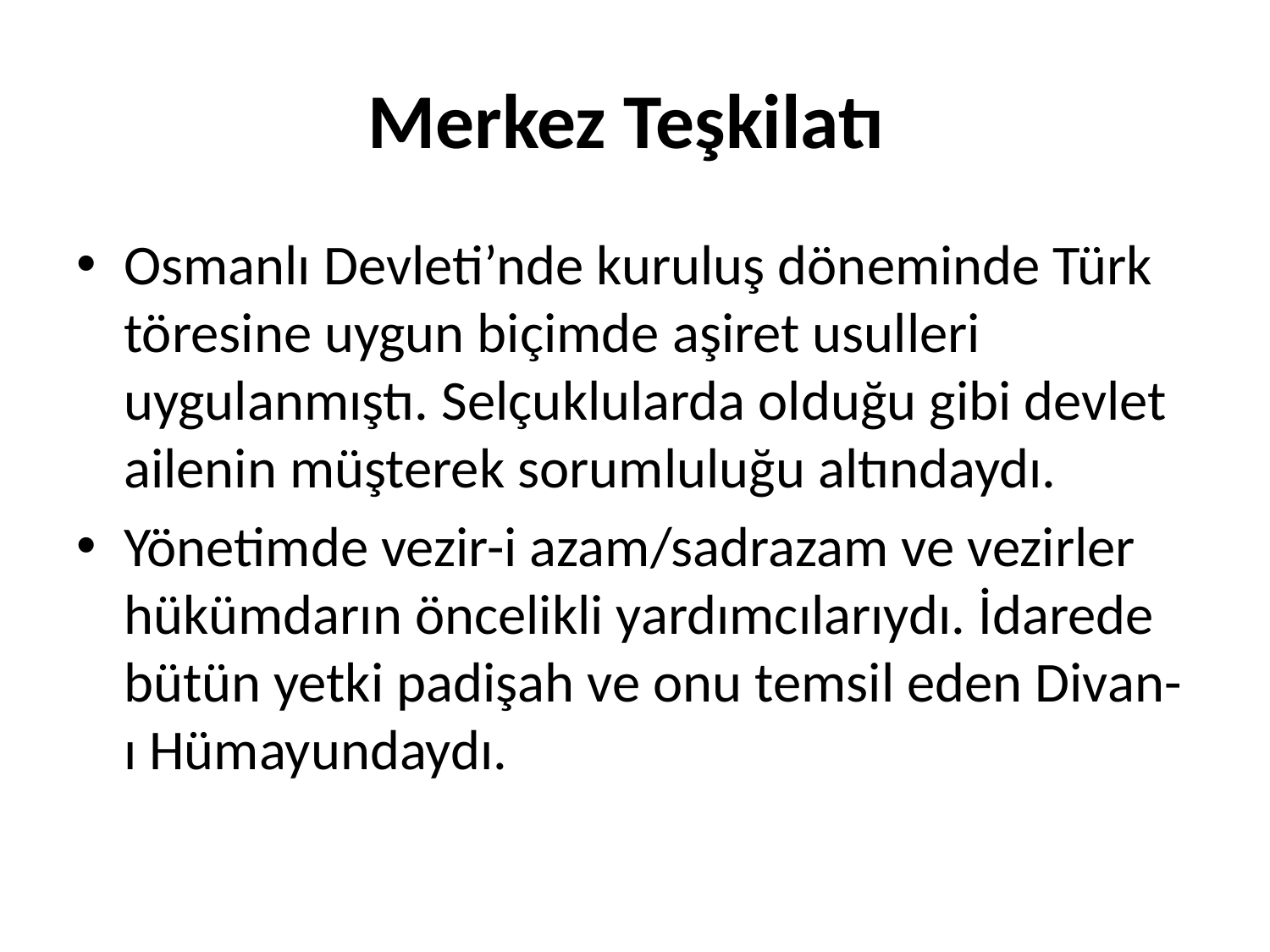

# Merkez Teşkilatı
Osmanlı Devleti’nde kuruluş döneminde Türk töresine uygun biçimde aşiret usulleri uygulanmıştı. Selçuklularda olduğu gibi devlet ailenin müşterek sorumluluğu altındaydı.
Yönetimde vezir-i azam/sadrazam ve vezirler hükümdarın öncelikli yardımcılarıydı. İdarede bütün yetki padişah ve onu temsil eden Divan-ı Hümayundaydı.